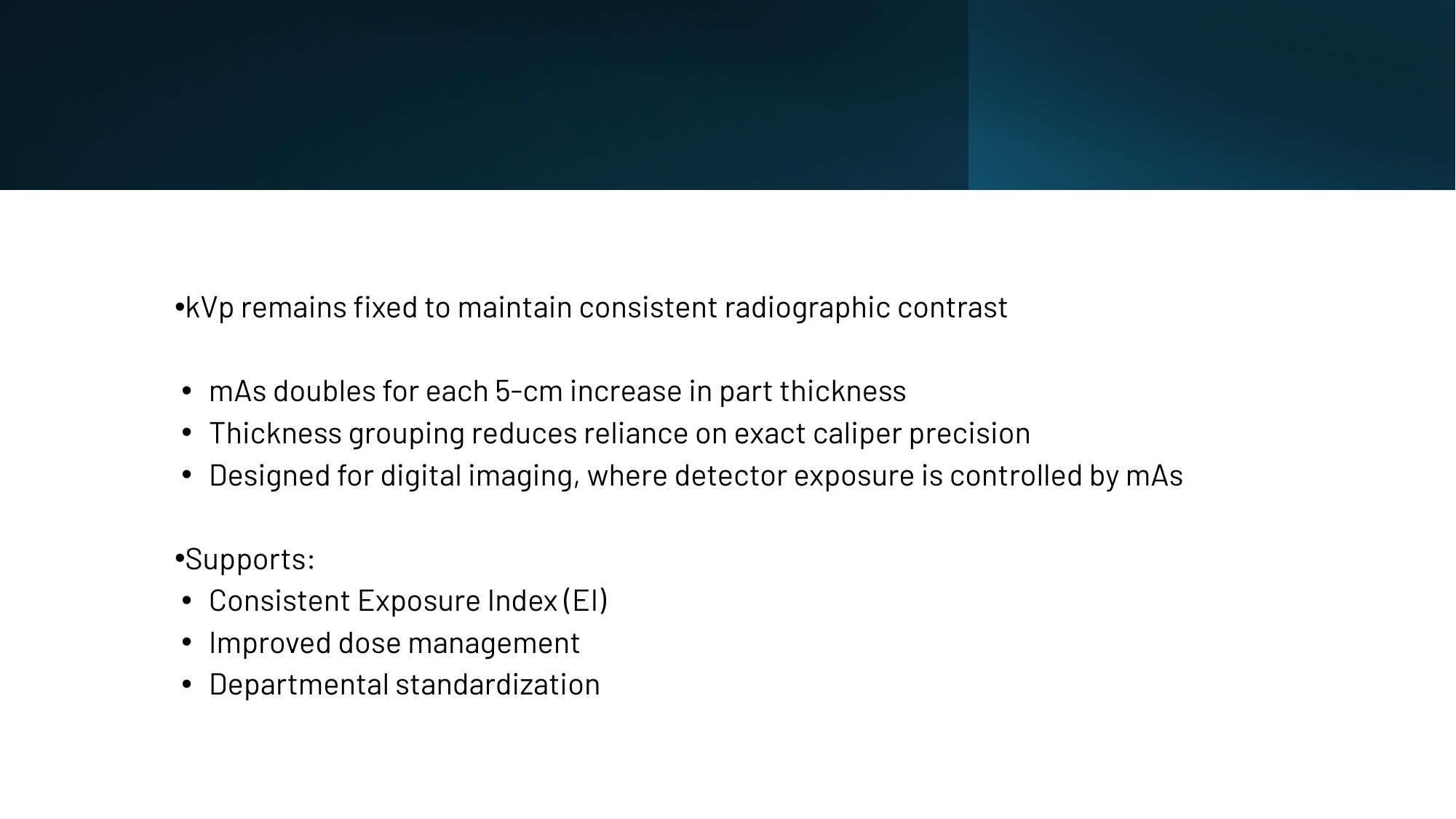

kVp remains fixed to maintain consistent radiographic contrast

mAs doubles for each 5-cm increase in part thickness
Thickness grouping reduces reliance on exact caliper precision
Designed for digital imaging, where detector exposure is controlled by mAs

Supports:
Consistent Exposure Index (EI)
Improved dose management
Departmental standardization